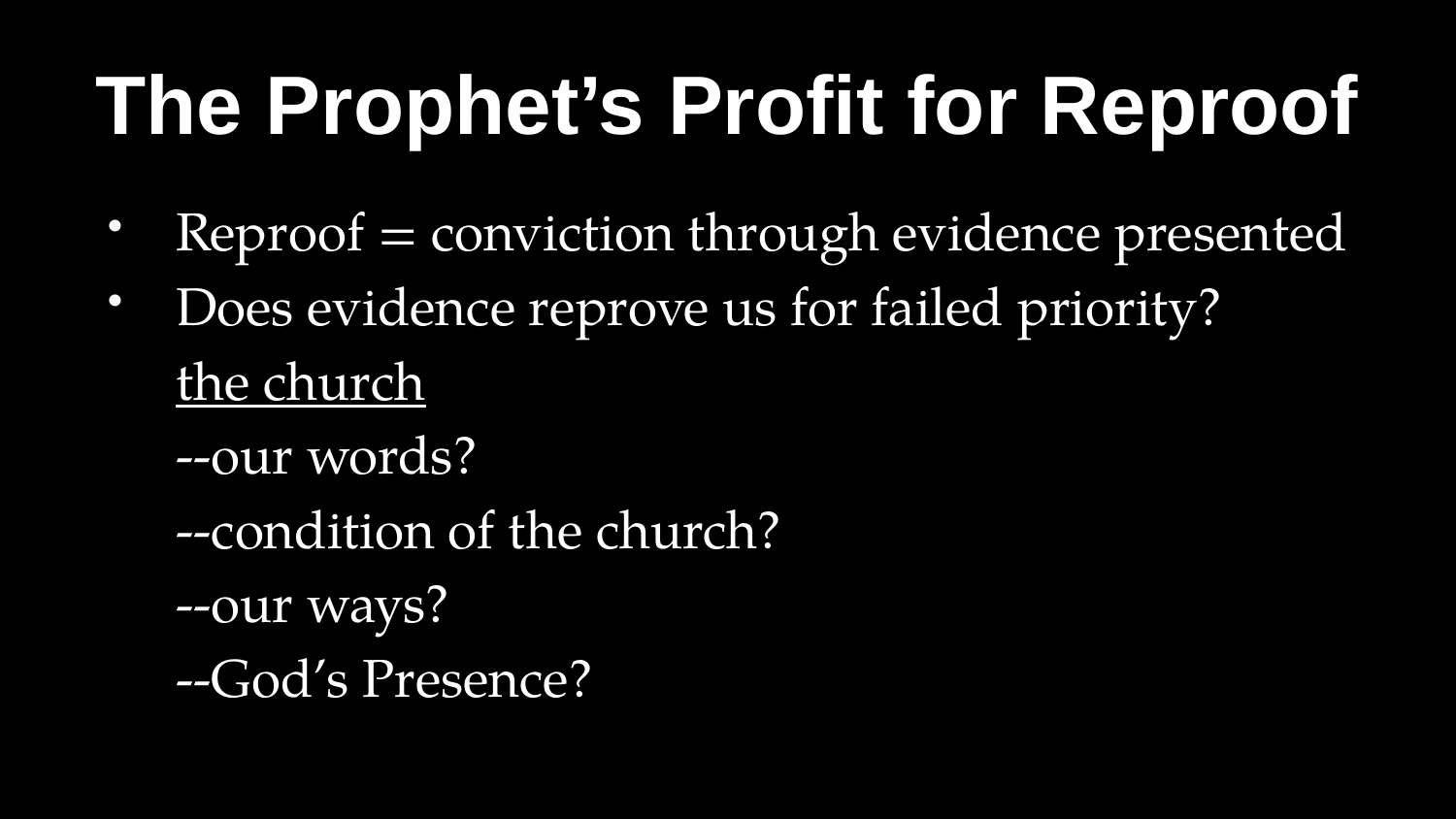

# The Prophet’s Profit for Reproof
Reproof = conviction through evidence presented
Does evidence reprove us for failed priority?
	the church
 	--our words?
	--condition of the church?
	--our ways?
	--God’s Presence?